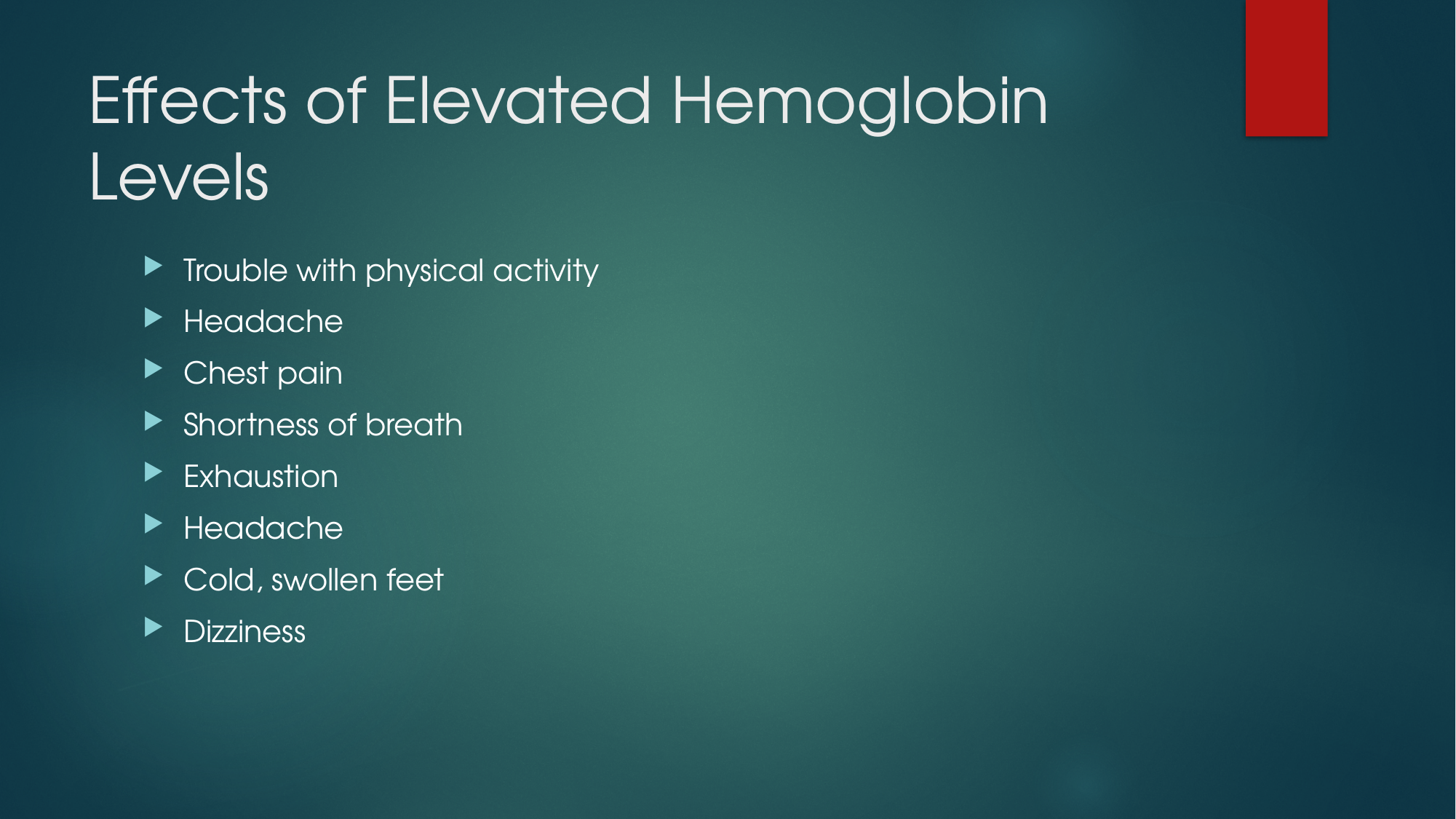

# Effects of Elevated Hemoglobin Levels
Trouble with physical activity
Headache
Chest pain
Shortness of breath
Exhaustion
Headache
Cold, swollen feet
Dizziness